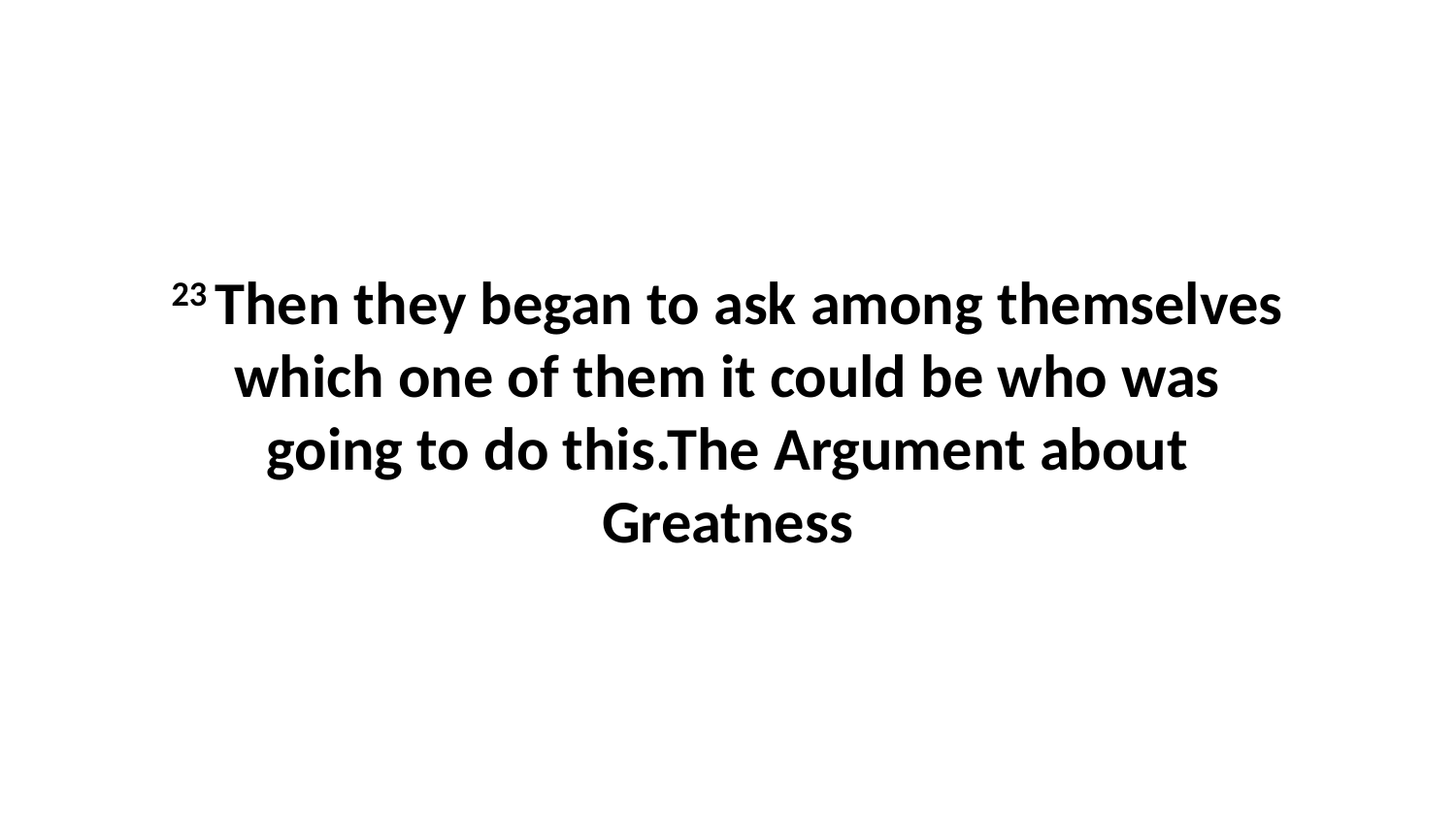

23 Then they began to ask among themselves which one of them it could be who was going to do this.The Argument about Greatness